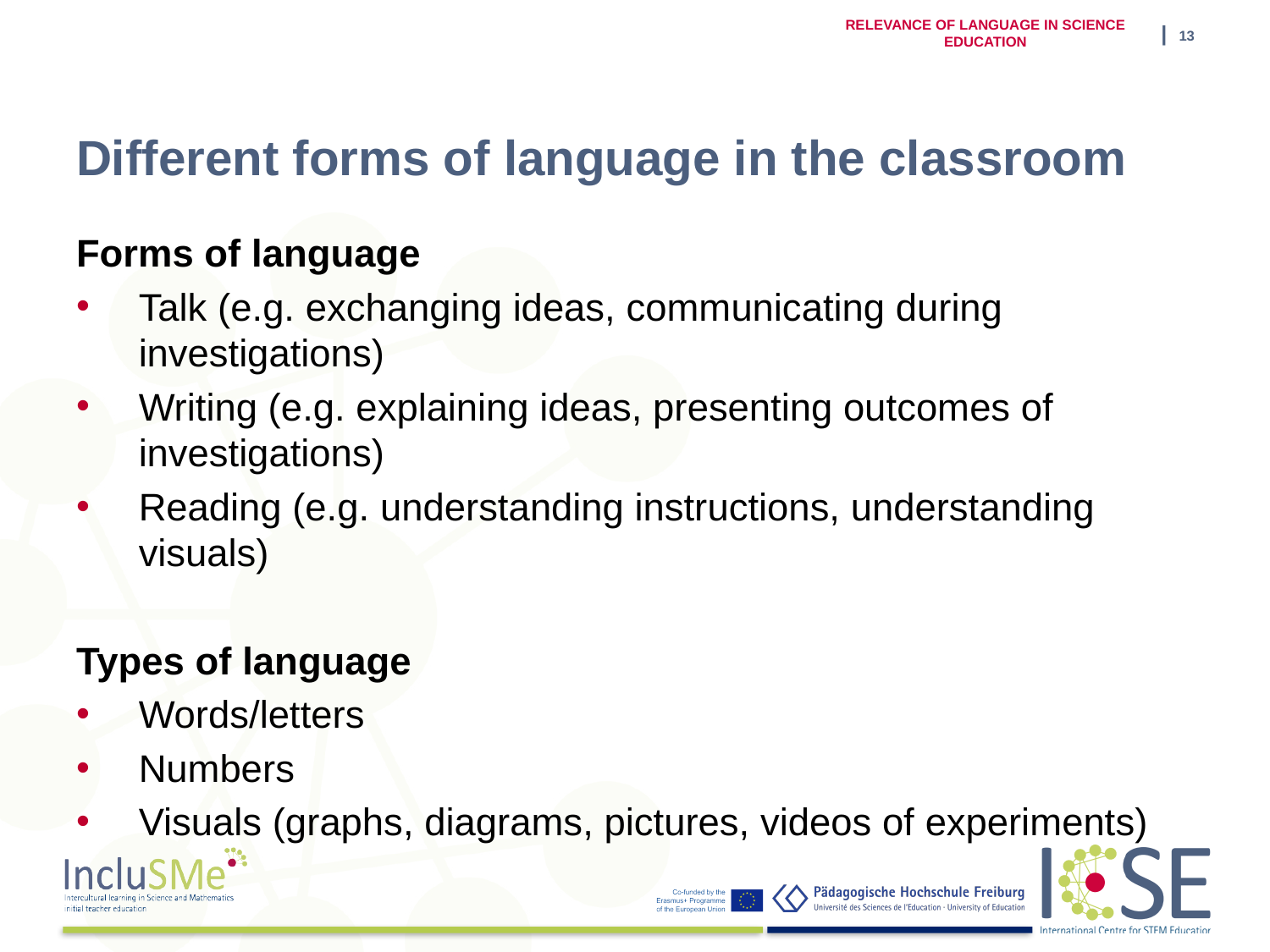

|  13
RELEVANCE OF LANGUAGE IN SCIENCE EDUCATION
# Different forms of language in the classroom
Forms of language
Talk (e.g. exchanging ideas, communicating during investigations)
Writing (e.g. explaining ideas, presenting outcomes of investigations)
Reading (e.g. understanding instructions, understanding visuals)

Types of language
Words/letters
Numbers
Visuals (graphs, diagrams, pictures, videos of experiments)